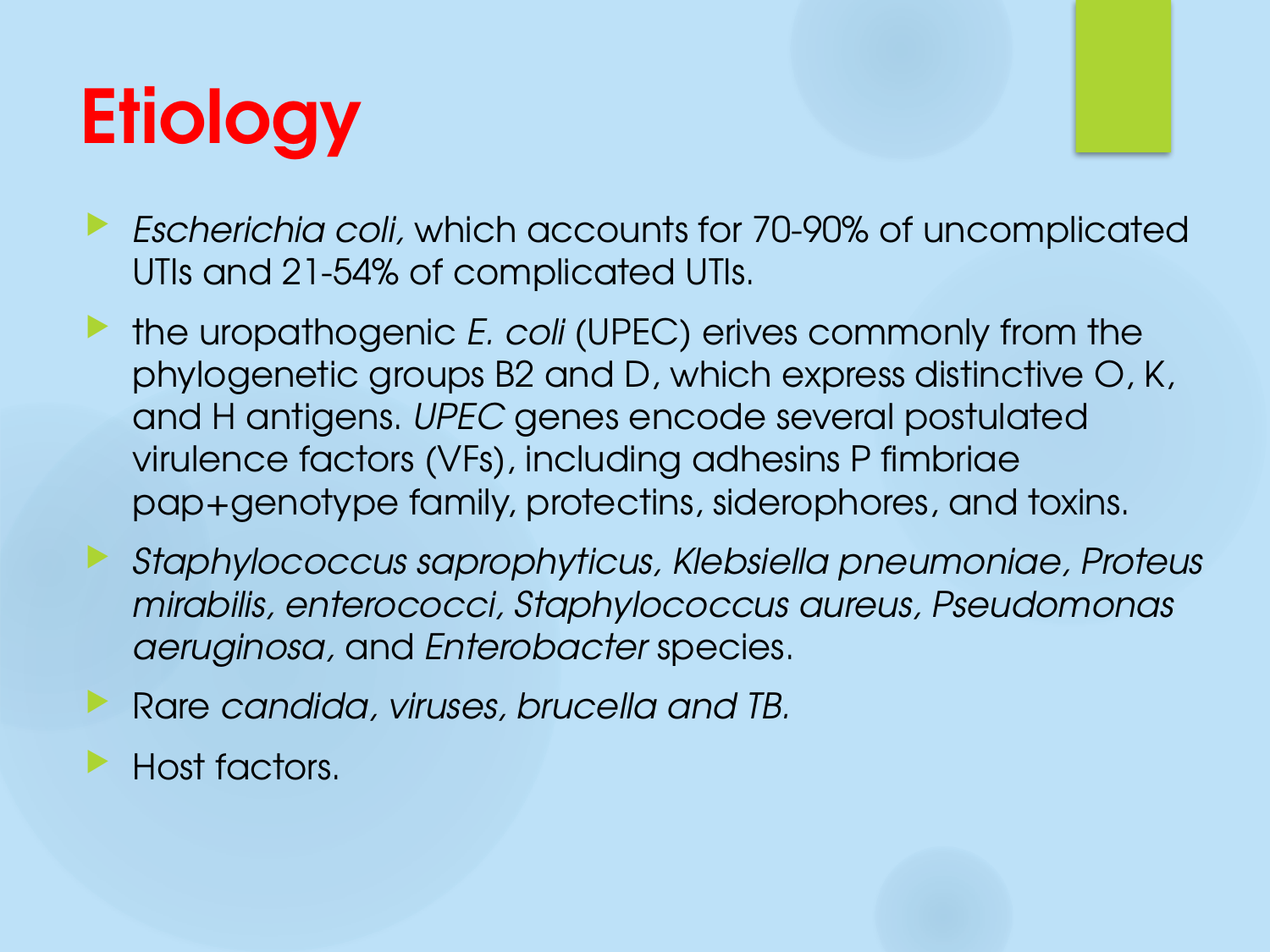

# Etiology
Escherichia coli, which accounts for 70-90% of uncomplicated UTIs and 21-54% of complicated UTIs.
the uropathogenic E. coli (UPEC) erives commonly from the phylogenetic groups B2 and D, which express distinctive O, K, and H antigens. UPEC genes encode several postulated virulence factors (VFs), including adhesins P fimbriae  pap+genotype family, protectins, siderophores, and toxins.
Staphylococcus saprophyticus, Klebsiella pneumoniae, Proteus mirabilis, enterococci, Staphylococcus aureus, Pseudomonas aeruginosa, and Enterobacter species.
Rare candida, viruses, brucella and TB.
Host factors.